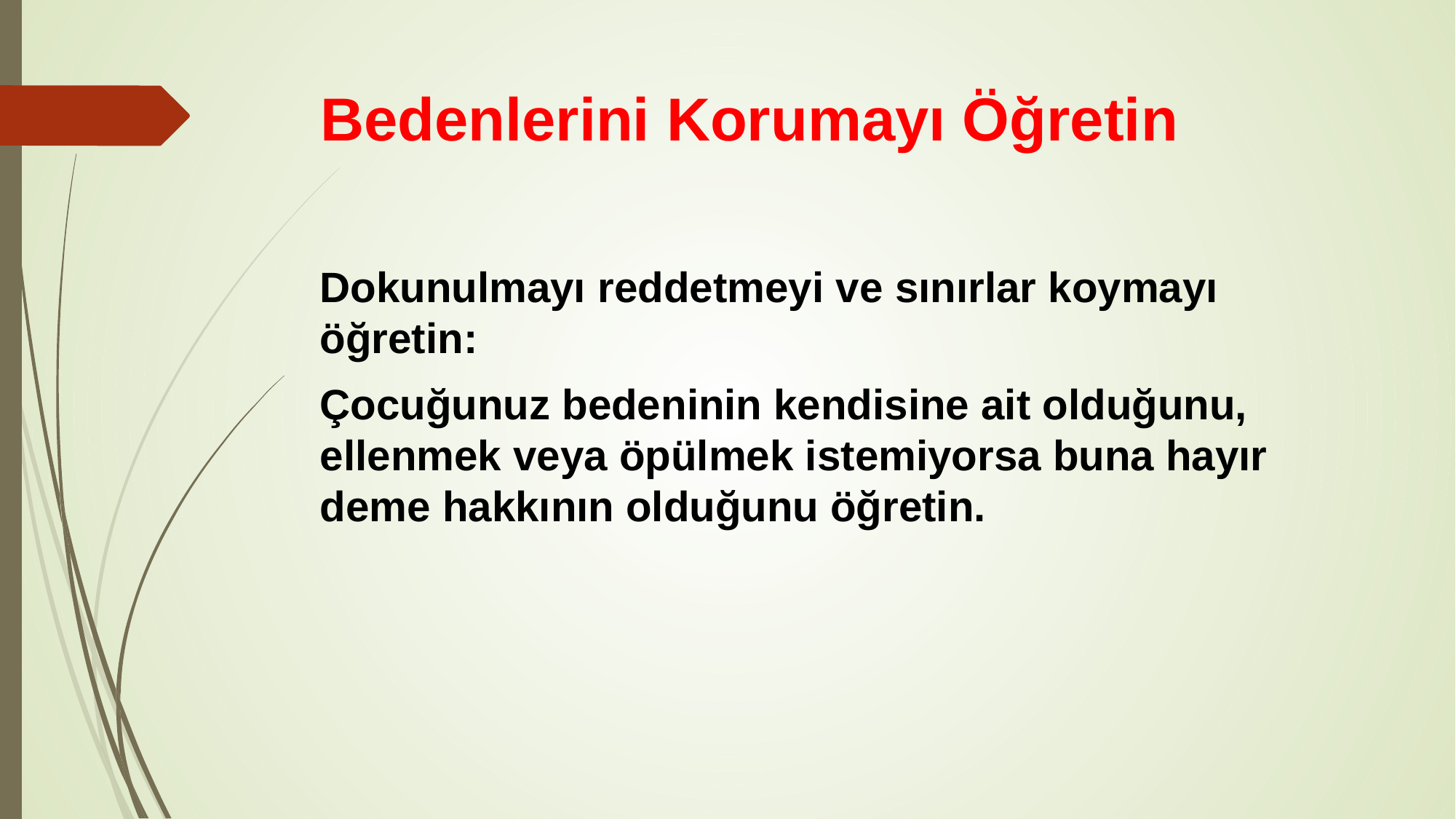

# Bedenlerini Korumayı Öğretin
Dokunulmayı reddetmeyi ve sınırlar koymayı öğretin:
Çocuğunuz bedeninin kendisine ait olduğunu, ellenmek veya öpülmek istemiyorsa buna hayır deme hakkının olduğunu öğretin.